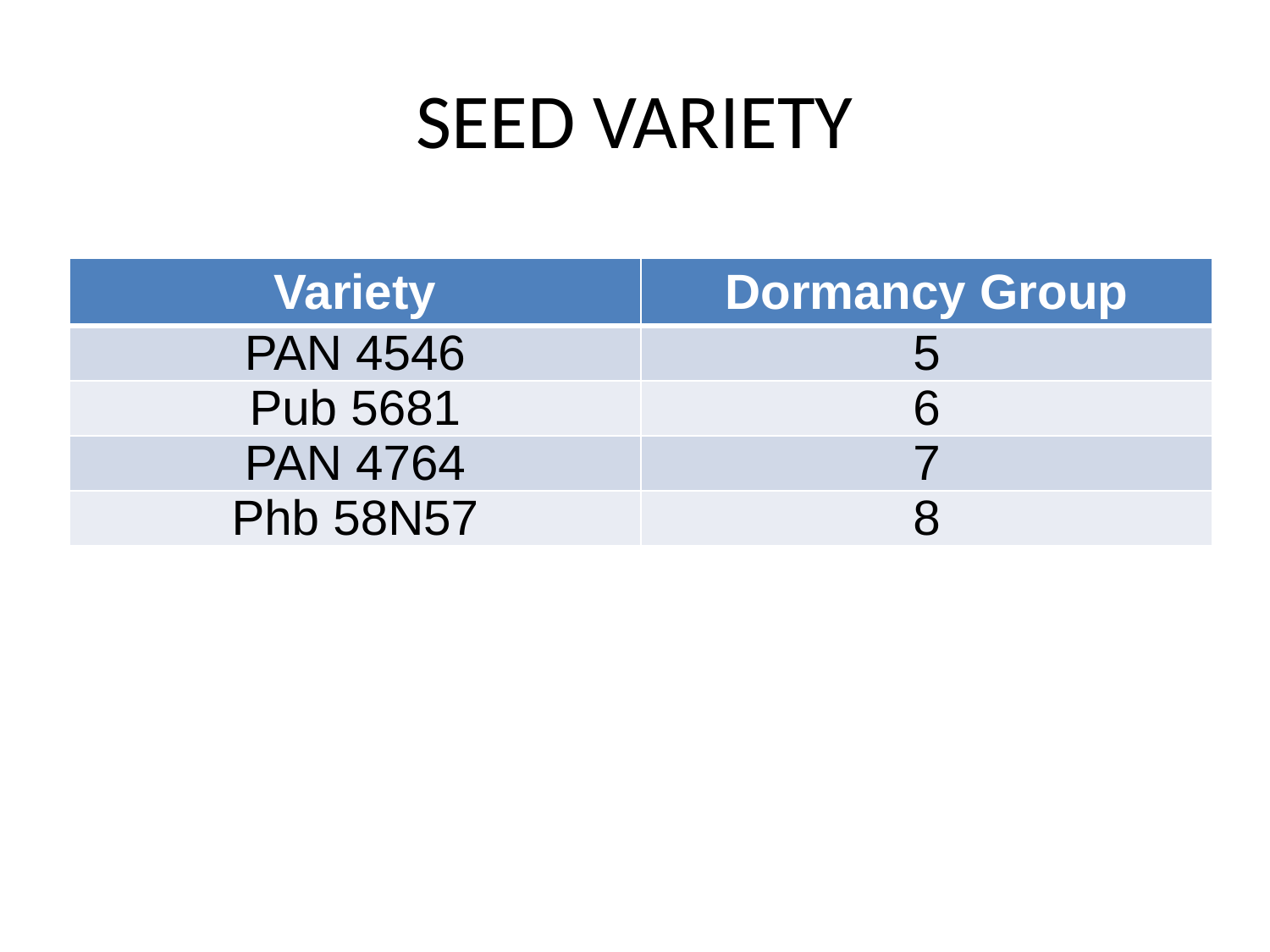

# SEED VARIETY
| Variety | Dormancy Group |
| --- | --- |
| PAN 4546 | 5 |
| Pub 5681 | 6 |
| PAN 4764 | 7 |
| Phb 58N57 | 8 |